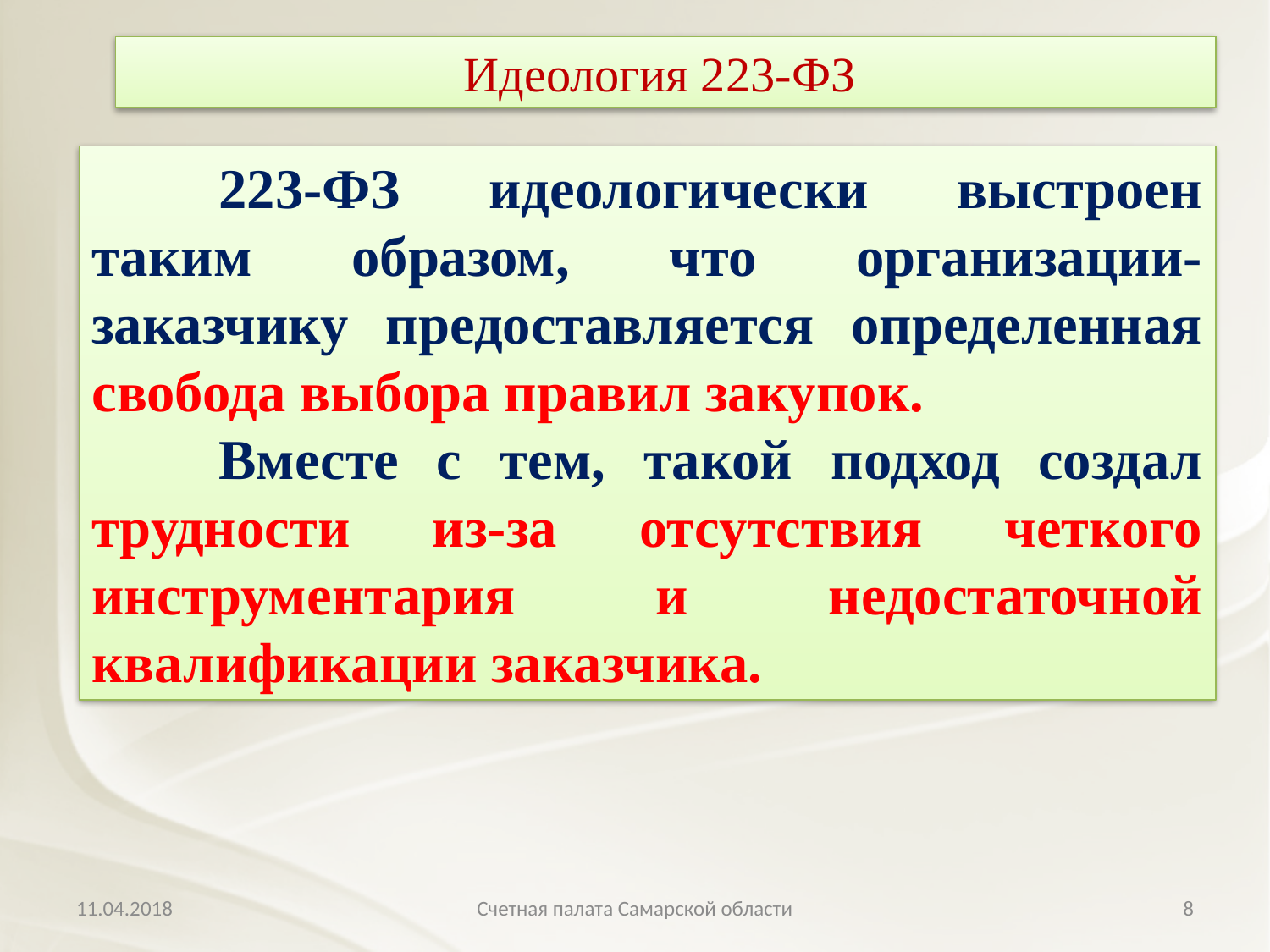

Идеология 223-ФЗ
	223-ФЗ идеологически выстроен таким образом, что организации-заказчику предоставляется определенная свобода выбора правил закупок.
	Вместе с тем, такой подход создал трудности из-за отсутствия четкого инструментария и недостаточной квалификации заказчика.
11.04.2018
Счетная палата Самарской области
8